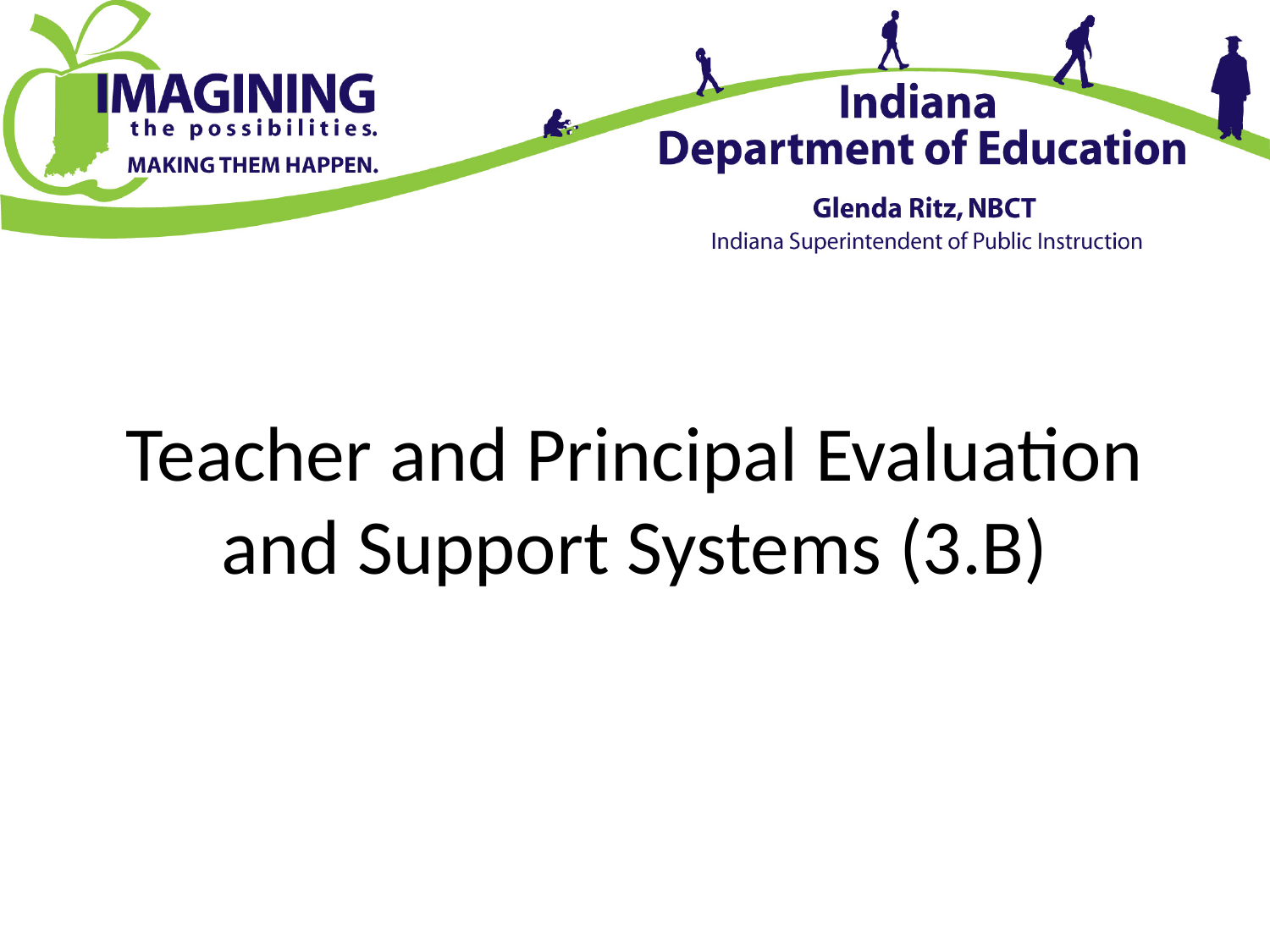

# Teacher and Principal Evaluation and Support Systems (3.B)